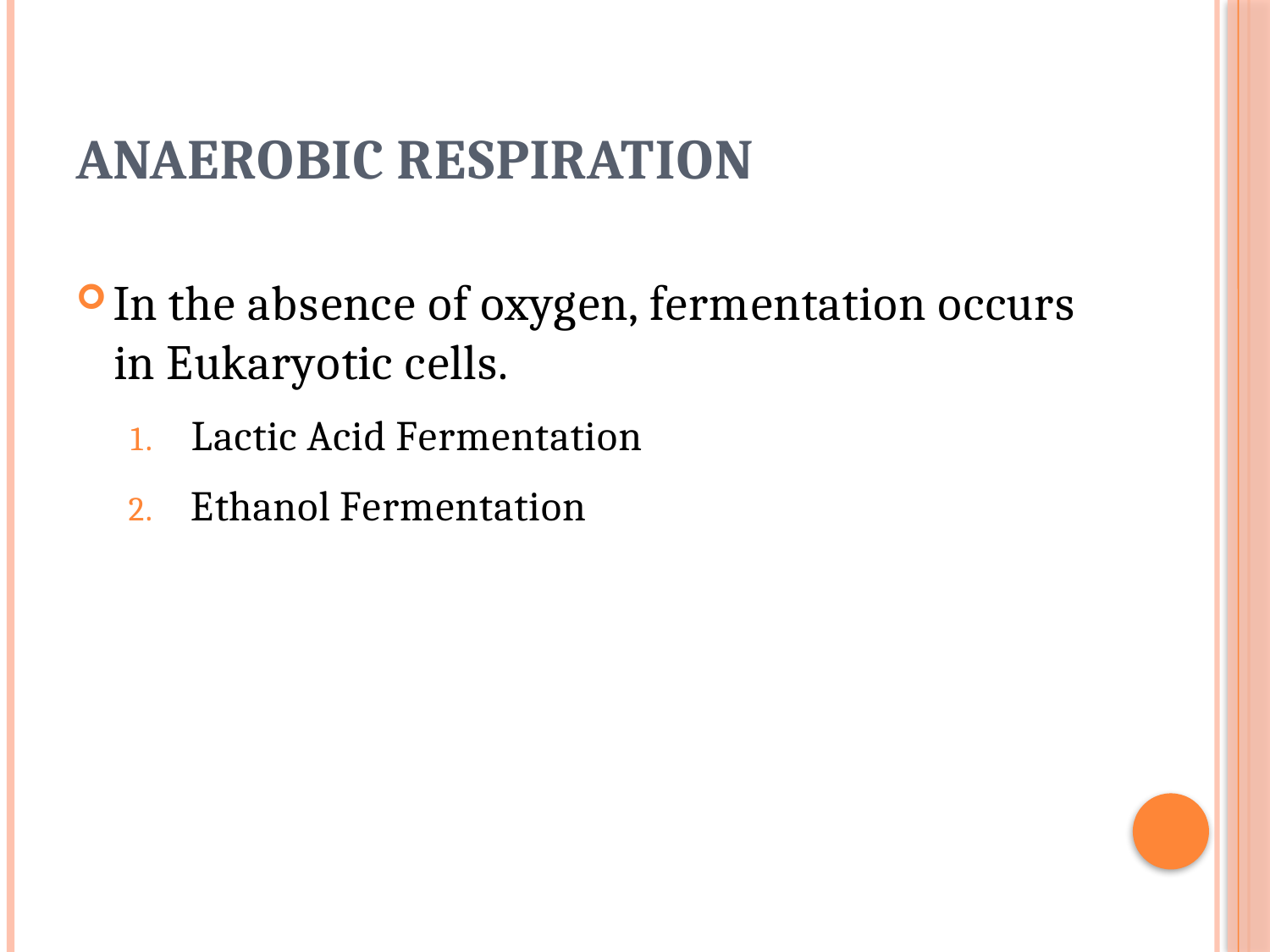

# Anaerobic Respiration
In the absence of oxygen, fermentation occurs in Eukaryotic cells.
Lactic Acid Fermentation
Ethanol Fermentation